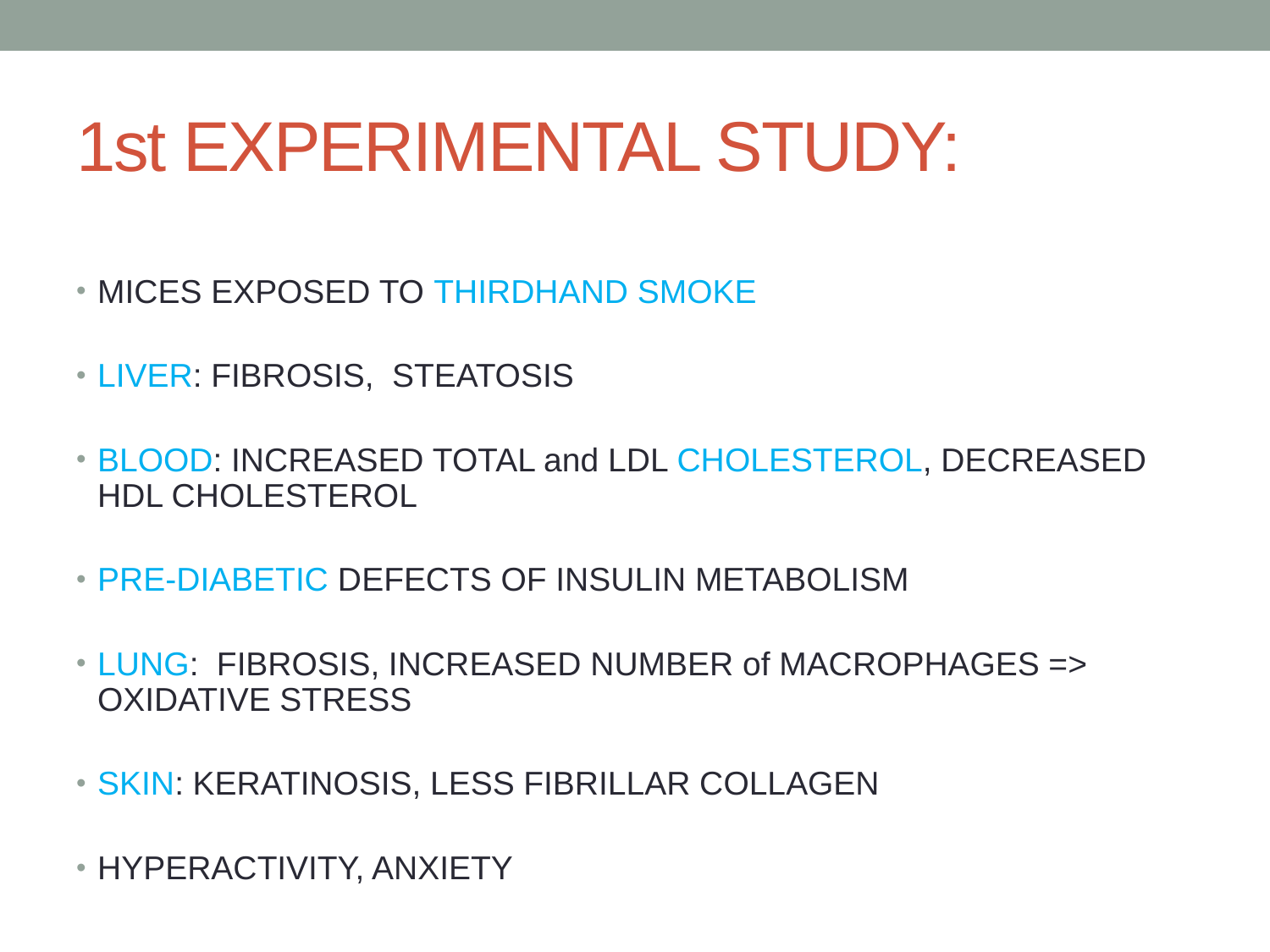

# 1st EXPERIMENTAL STUDY:

MICES EXPOSED TO THIRDHAND SMOKE

LIVER: FIBROSIS,  STEATOSIS

BLOOD: INCREASED TOTAL and LDL CHOLESTEROL, DECREASED HDL CHOLESTEROL

PRE-DIABETIC DEFECTS OF INSULIN METABOLISM

LUNG:  FIBROSIS, INCREASED NUMBER of MACROPHAGES => OXIDATIVE STRESS

SKIN: KERATINOSIS, LESS FIBRILLAR COLLAGEN

HYPERACTIVITY, ANXIETY